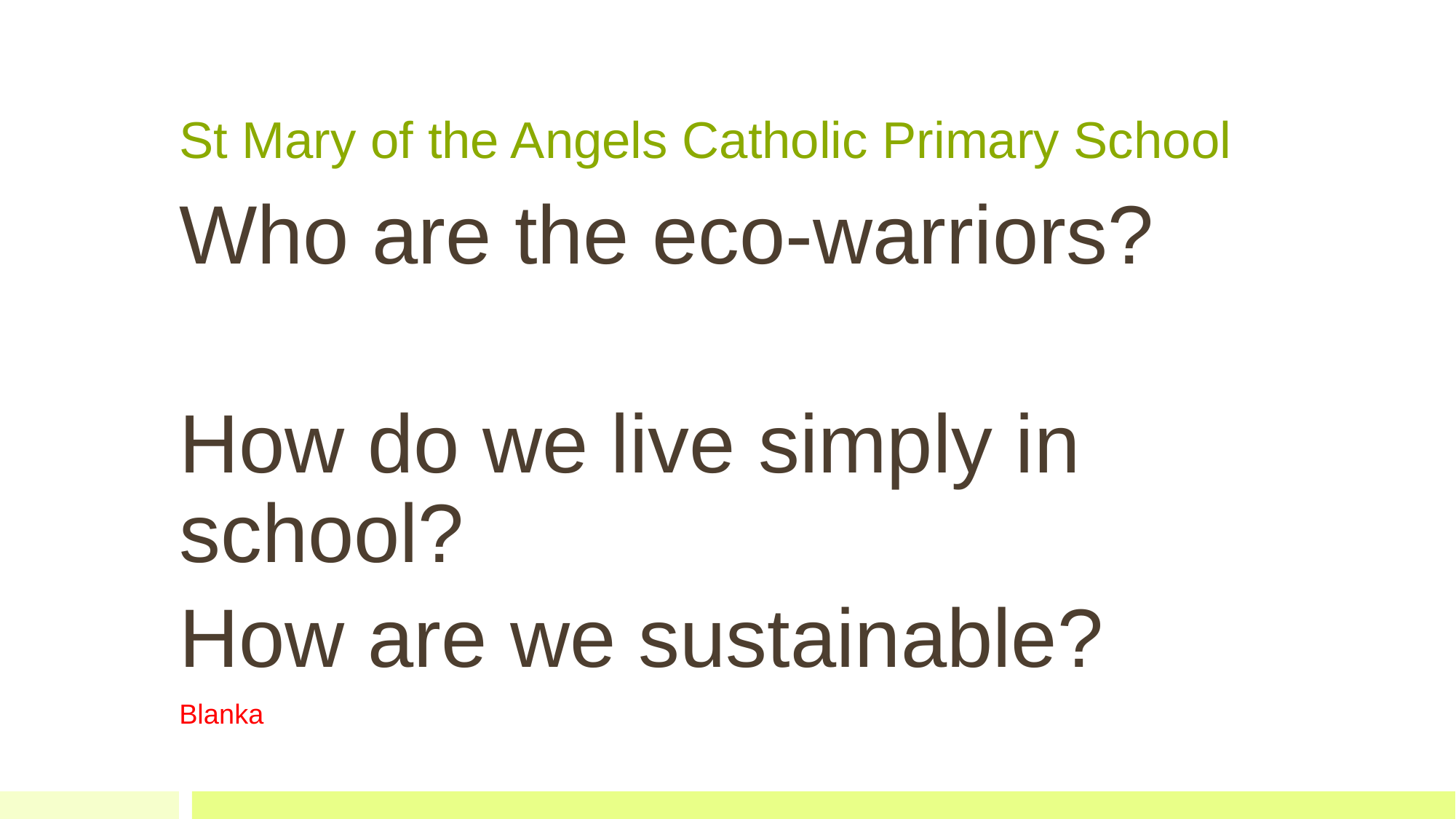

# St Mary of the Angels Catholic Primary School
Who are the eco-warriors?

How do we live simply in school?
How are we sustainable?
Blanka